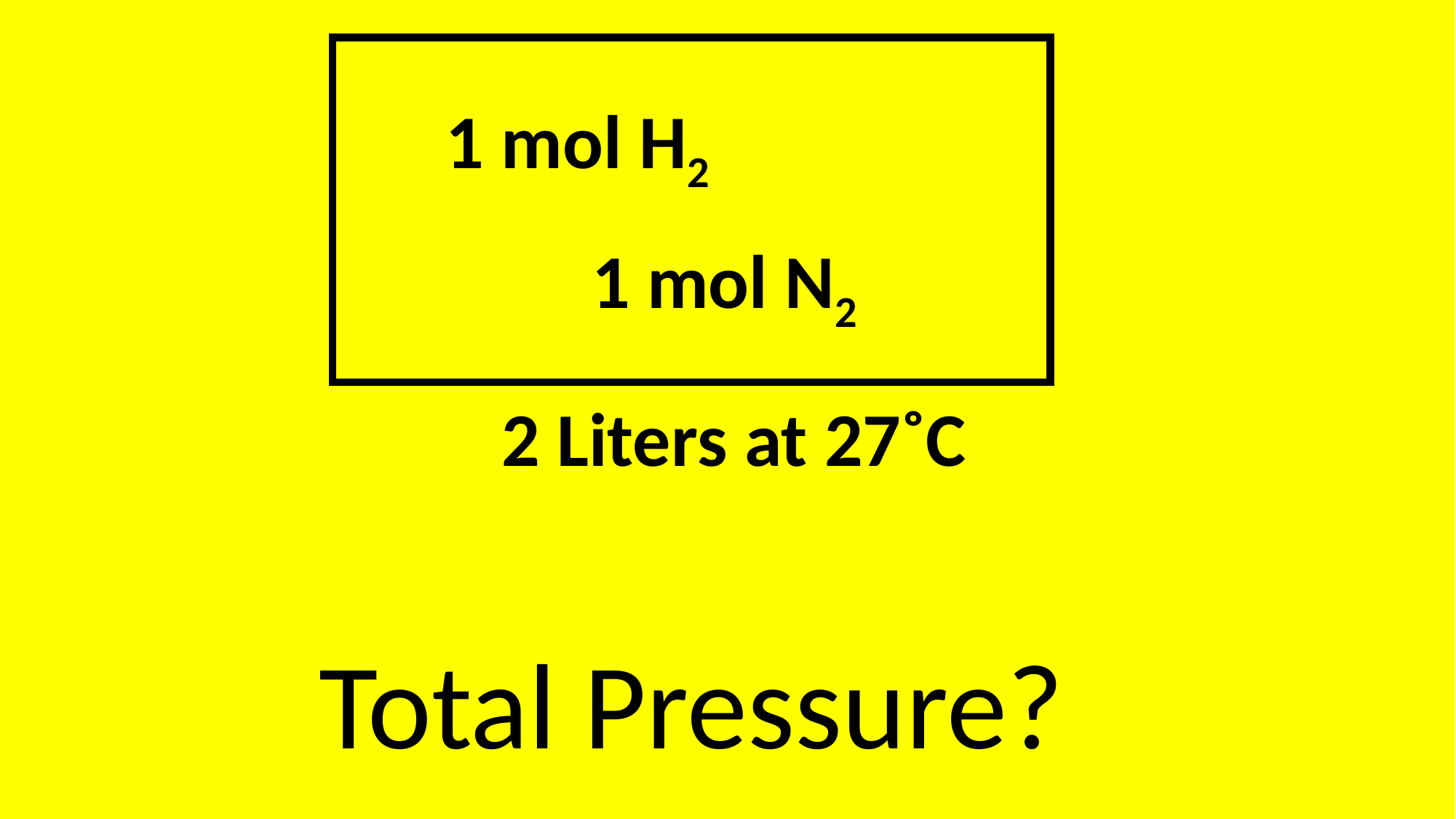

1 mol H2
1 mol N2
2 Liters at 27˚C
# Total Pressure?